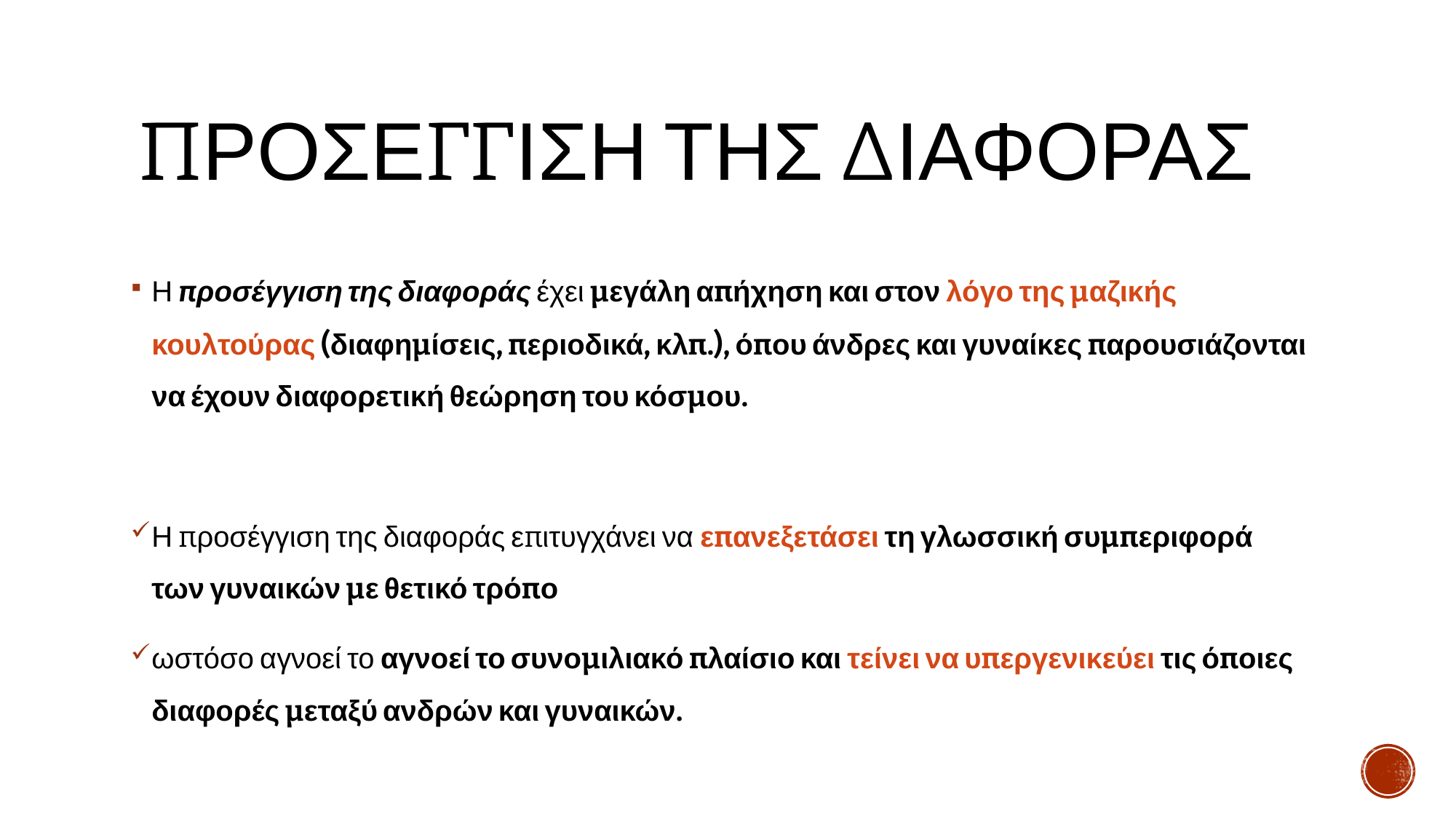

# προσεγγιση τησ διαφορασ
Η προσέγγιση της διαφοράς έχει μεγάλη απήχηση και στον λόγο της μαζικής κουλτούρας (διαφημίσεις, περιοδικά, κλπ.), όπου άνδρες και γυναίκες παρουσιάζονται να έχουν διαφορετική θεώρηση του κόσμου.

Η προσέγγιση της διαφοράς επιτυγχάνει να επανεξετάσει τη γλωσσική συμπεριφορά των γυναικών με θετικό τρόπο
ωστόσο αγνοεί το αγνοεί το συνομιλιακό πλαίσιο και τείνει να υπεργενικεύει τις όποιες διαφορές μεταξύ ανδρών και γυναικών.